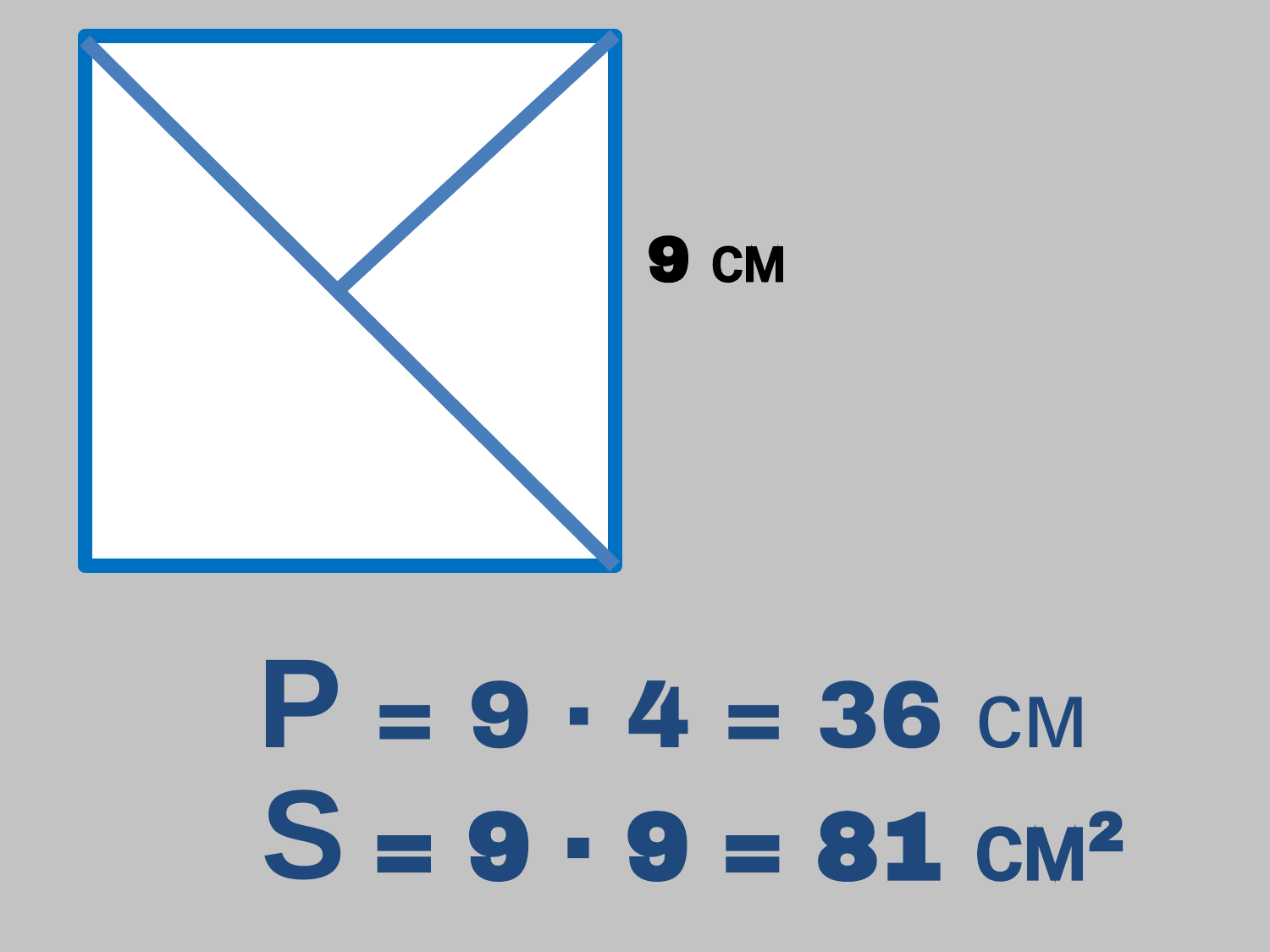

9 см
Р = 9 ∙ 4 = 36 см
S = 9 ∙ 9 = 81 см2